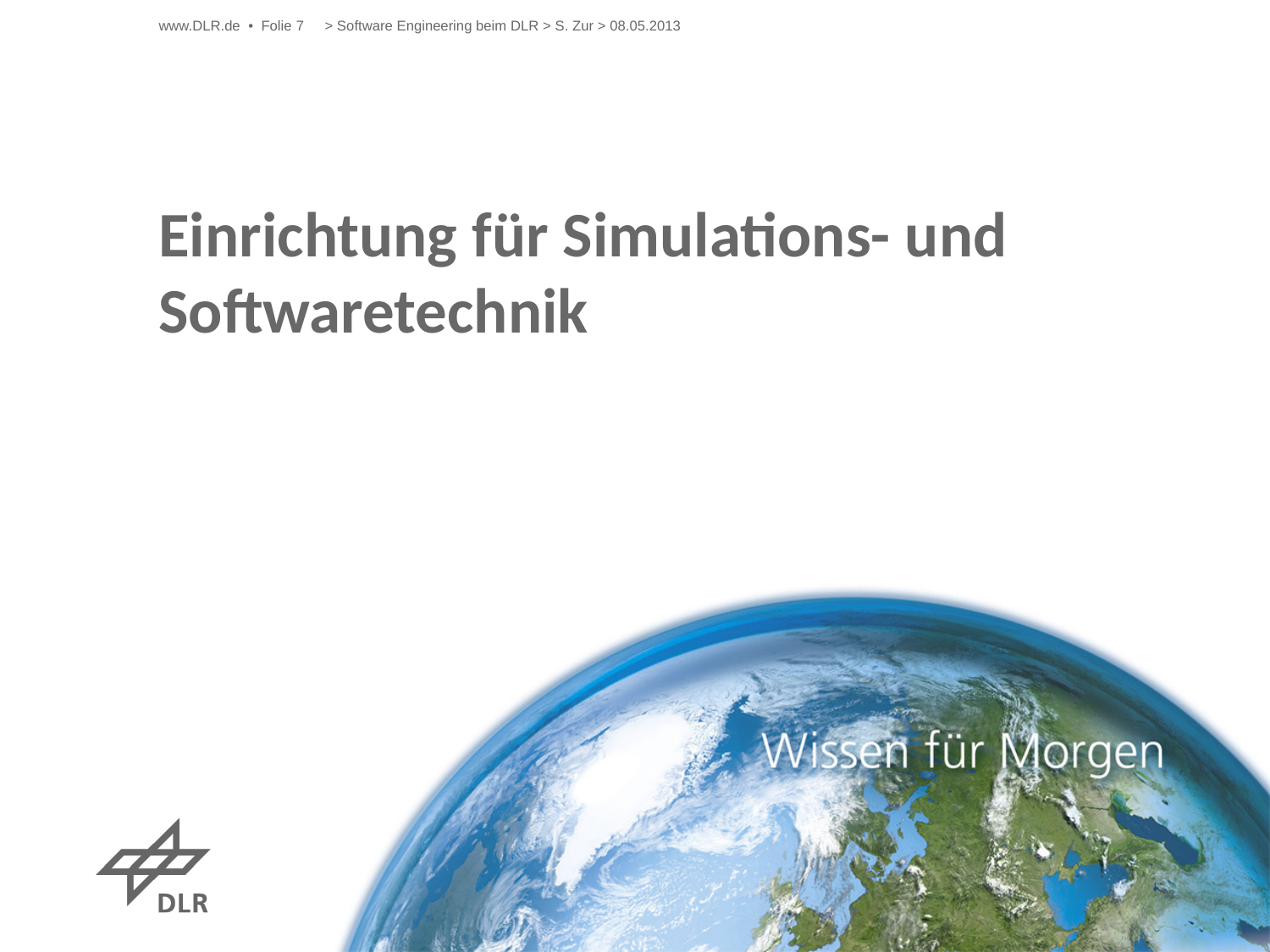

www.DLR.de  •  Folie 7
> Software Engineering beim DLR > S. Zur > 08.05.2013
# Einrichtung für Simulations- und Softwaretechnik